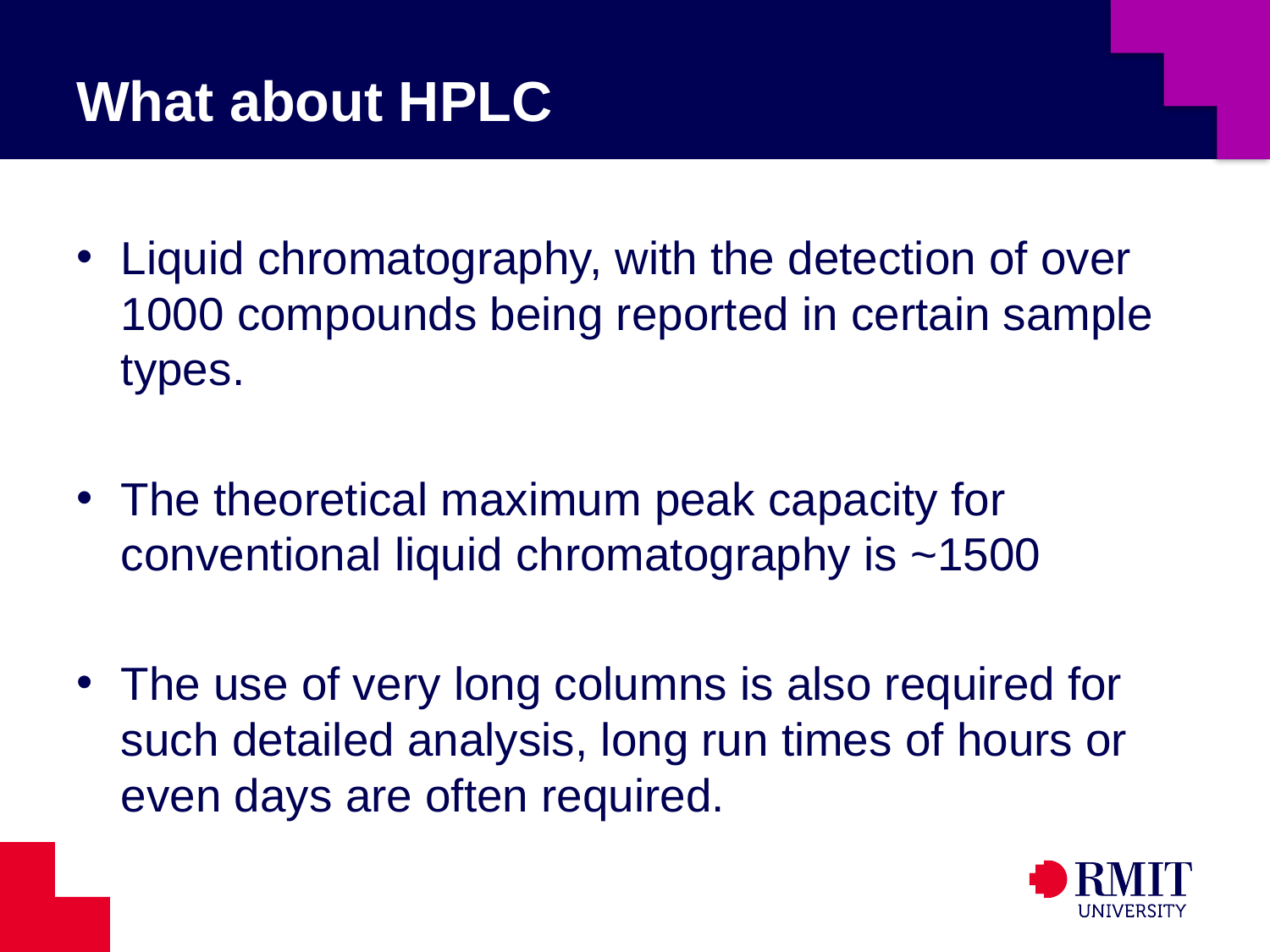

# What about HPLC
Liquid chromatography, with the detection of over 1000 compounds being reported in certain sample types.

The theoretical maximum peak capacity for conventional liquid chromatography is ~1500

The use of very long columns is also required for such detailed analysis, long run times of hours or even days are often required.